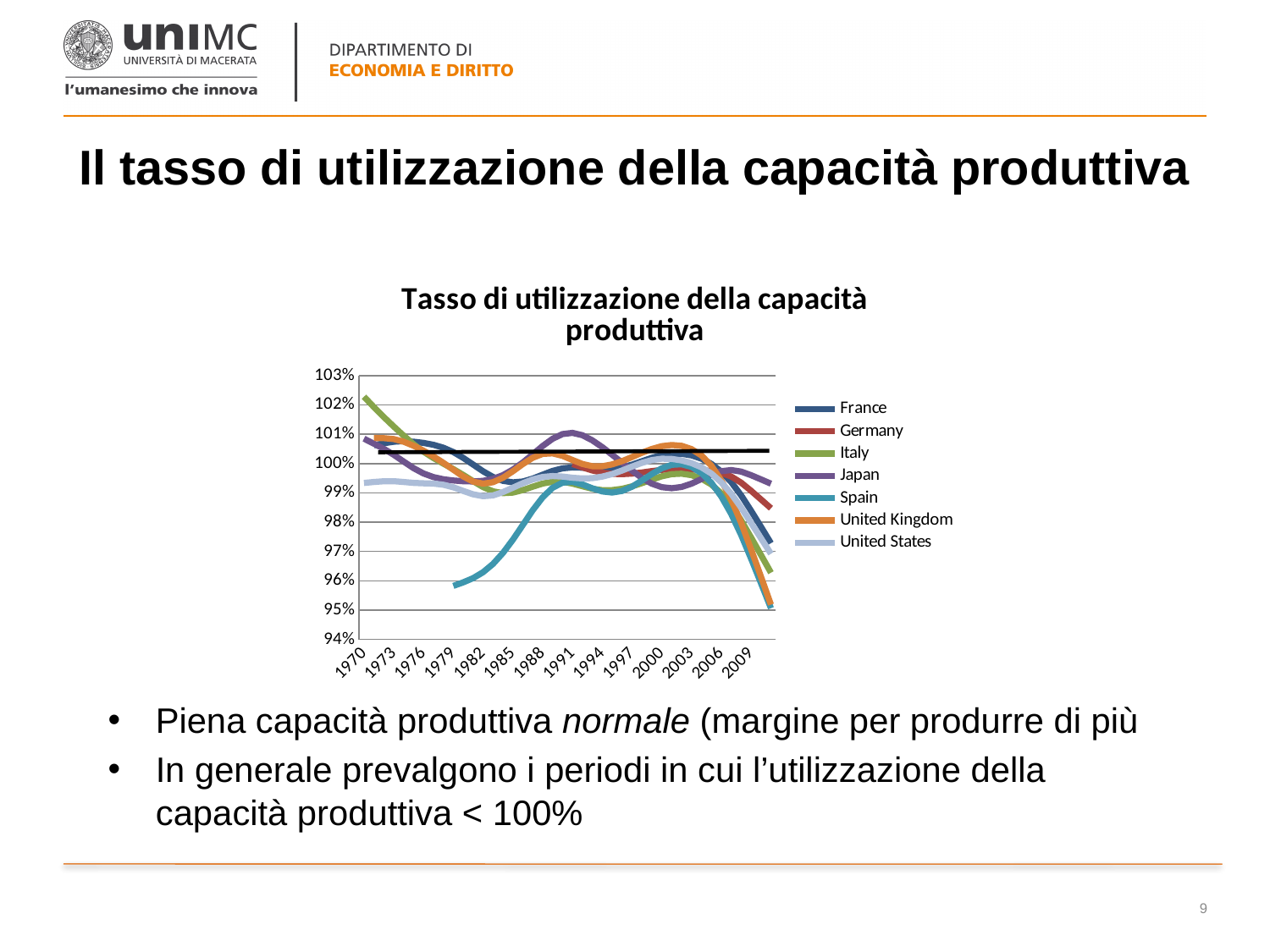

# Il tasso di utilizzazione della capacità produttiva

### Chart: Tasso di utilizzazione della capacità produttiva

| Category | France | Germany | Italy | Japan | Spain | United Kingdom | United States |
|---|---|---|---|---|---|---|---|
| 1970 | None | None | 1.022782121394324 | 1.0084672402570518 | None | None | 0.993348161791682 |
| 1971 | 1.0062168176695672 | None | 1.0192435809154359 | 1.0067555412821902 | None | 1.0087076054162583 | 0.9936681065632533 |
| 1972 | 1.006893706808022 | None | 1.0158311797517683 | 1.004993914861304 | None | 1.008639843166275 | 0.9939218188352 |
| 1973 | 1.0074344329496967 | None | 1.0126041292271586 | 1.002979084478246 | None | 1.0083236708152996 | 0.9939461673937223 |
| 1974 | 1.0076236914313161 | None | 1.0094943814333104 | 1.0006389597726228 | None | 1.0074250795945512 | 0.9936729833102609 |
| 1975 | 1.0074214097040957 | None | 1.0065459454691104 | 0.9983888112298794 | None | 1.0060336247456503 | 0.9933676871149663 |
| 1976 | 1.0070127172920873 | None | 1.0040238329053168 | 0.9965808591933994 | None | 1.004339963942946 | 0.9932382455942518 |
| 1977 | 1.0063767792604494 | None | 1.0018534220988211 | 0.9953451350913536 | None | 1.0024012583699882 | 0.9931234734930416 |
| 1978 | 1.005387240460202 | None | 0.999941812735625 | 0.9946108058901059 | None | 1.0002301967082121 | 0.9927407550544137 |
| 1979 | 1.0039048114749618 | None | 0.9980945787542764 | 0.9941888561305579 | 0.9582370749899676 | 0.9978686146298533 | 0.9918720644617262 |
| 1980 | 1.001913994171451 | None | 0.9960895531074194 | 0.9939250596412956 | 0.9594526600471845 | 0.9955500571607545 | 0.9906302950954622 |
| 1981 | 0.9996171796143211 | None | 0.9939388411064922 | 0.9938547406030925 | 0.9609008338407113 | 0.9938109348747063 | 0.9894664568349816 |
| 1982 | 0.9973426050506117 | None | 0.9919408447475535 | 0.994070712789442 | 0.9629184224152715 | 0.9931181561391693 | 0.988827203609406 |
| 1983 | 0.9953957484656686 | None | 0.990495154329449 | 0.9947413688280916 | 0.9657502647909887 | 0.9936079569912141 | 0.9891145713762298 |
| 1984 | 0.994069705154951 | None | 0.9898659080414041 | 0.9960205863542123 | 0.969476198678583 | 0.9951238421488515 | 0.9902260604170087 |
| 1985 | 0.9935473670301386 | None | 0.990068445201924 | 0.9979273605117556 | 0.9740010056201006 | 0.9973492952481828 | 0.9917370325279966 |
| 1986 | 0.9938532402538308 | None | 0.9909133963204385 | 1.0003344698765941 | 0.9790210652572304 | 0.9998091496783068 | 0.9932707718559534 |
| 1987 | 0.9948314222583907 | None | 0.9920642465969696 | 1.0031152669838443 | 0.9840522313408675 | 1.001951673774936 | 0.9945526375636153 |
| 1988 | 0.9961776350040663 | None | 0.9931377523567727 | 1.005977624246924 | 0.9884628033311396 | 1.0032661673848478 | 0.9954016303265246 |
| 1989 | 0.9974697508943945 | None | 0.9937596446509137 | 1.0084323585206936 | 0.9917029219010309 | 1.0034483738492608 | 0.9957094478819771 |
| 1990 | 0.998347923620411 | None | 0.9937358627370761 | 1.0100302814577689 | 0.9934534376625807 | 1.0026030650894902 | 0.9955306411671805 |
| 1991 | 0.9986737416704665 | 0.999824910055056 | 0.9931369701036755 | 1.010445877931444 | 0.9937173832806845 | 1.0011892723777358 | 0.9951301579151616 |
| 1992 | 0.9985593183590846 | 0.9986724884737369 | 0.992221969348841 | 1.0096495788047917 | 0.9928595075833456 | 0.999850545710013 | 0.9948829478661031 |
| 1993 | 0.9982532169713392 | 0.9976297594941848 | 0.9913579092405437 | 1.0079040437218918 | 0.9915294092385692 | 0.9990791302748137 | 0.9949833171861444 |
| 1994 | 0.9980819257699826 | 0.9968892368988655 | 0.9908895991562683 | 1.0055809682073948 | 0.9904491668904606 | 0.9990559125817406 | 0.9955072277353471 |
| 1995 | 0.998212594206038 | 0.9964762107093055 | 0.9909093090884348 | 1.0029778186236231 | 0.9900770455679313 | 0.9996887768099634 | 0.9964063926687178 |
| 1996 | 0.9987171283832146 | 0.9963715564762019 | 0.9913619774255746 | 1.000267670811602 | 0.9906252099466415 | 1.0008050575559526 | 0.9976087450875727 |
| 1997 | 0.9996112153172113 | 0.9965515973447728 | 0.9921937295543743 | 0.997556713960456 | 0.9920790535779507 | 1.0022043468070112 | 0.9989523768629153 |
| 1998 | 1.0007711589310548 | 0.9969357046708901 | 0.9932874936203305 | 0.9950440068860958 | 0.9941619560541327 | 1.0036638647722689 | 1.000213684805212 |
| 1999 | 1.0019480309641038 | 0.9974108956622224 | 0.99449996599706 | 0.9930870741139606 | 0.9964230537858941 | 1.004964036472902 | 1.0011696189226618 |
| 2000 | 1.0028820236058875 | 0.9978399357294405 | 0.9956240969043677 | 0.991917004454683 | 0.9983670246496046 | 1.0059077262769471 | 1.001640033520733 |
| 2001 | 1.003356908501434 | 0.998066398905886 | 0.9963619273099562 | 0.9915495253992619 | 0.9995615350785632 | 1.0063061825187902 | 1.0015674443475604 |
| 2002 | 1.003313036286611 | 0.9980734866272536 | 0.9965216747056216 | 0.9919849284961355 | 0.9997495826196092 | 1.0060248246654533 | 1.0010506566236834 |
| 2003 | 1.0027551232554281 | 0.9979510002292459 | 0.9960291685247173 | 0.9931196296078495 | 0.9988249231751006 | 1.0049104642534021 | 1.0001282295094232 |
| 2004 | 1.0016470883419202 | 0.9977673672433625 | 0.9948350354626709 | 0.9946805031688036 | 0.9967241880951314 | 1.0027341577015778 | 0.9987041188567739 |
| 2005 | 0.999854573318631 | 0.9974541221200335 | 0.9928110027962375 | 0.9962471649949599 | 0.9933799547244373 | 0.9992433538907626 | 0.9965755783371131 |
| 2006 | 0.997222075272167 | 0.9968091306945288 | 0.9898098007359767 | 0.9973921909343061 | 0.9887277539742727 | 0.994259115877339 | 0.9935725519073562 |
| 2007 | 0.9936259192974337 | 0.9955244831244157 | 0.9857036450316895 | 0.9977690581463139 | 0.9827511376255972 | 0.9877027699440545 | 0.9896442117195116 |
| 2008 | 0.9890847080129245 | 0.9934351070113203 | 0.9805596638028955 | 0.9972314731725817 | 0.9755736196622354 | 0.9797046196299627 | 0.9849180102241427 |
| 2009 | 0.9838579278179836 | 0.9906835103730577 | 0.9747390841052728 | 0.9960037200311025 | 0.9675363905633979 | 0.9706938393187143 | 0.9797222526678984 |
| 2010 | 0.9783557765310856 | 0.9877158662539772 | 0.9687383509005967 | 0.9945648202274096 | 0.9591258622066781 | 0.9613068510569092 | 0.9744492874612486 |
| 2011 | 0.972791222108574 | 0.9847224221292837 | 0.9627344112433873 | 0.9930988716788629 | 0.9506233420532944 | 0.9518505767669957 | 0.9692049057711982 |
Piena capacità produttiva normale (margine per produrre di più
In generale prevalgono i periodi in cui l’utilizzazione della capacità produttiva < 100%
9